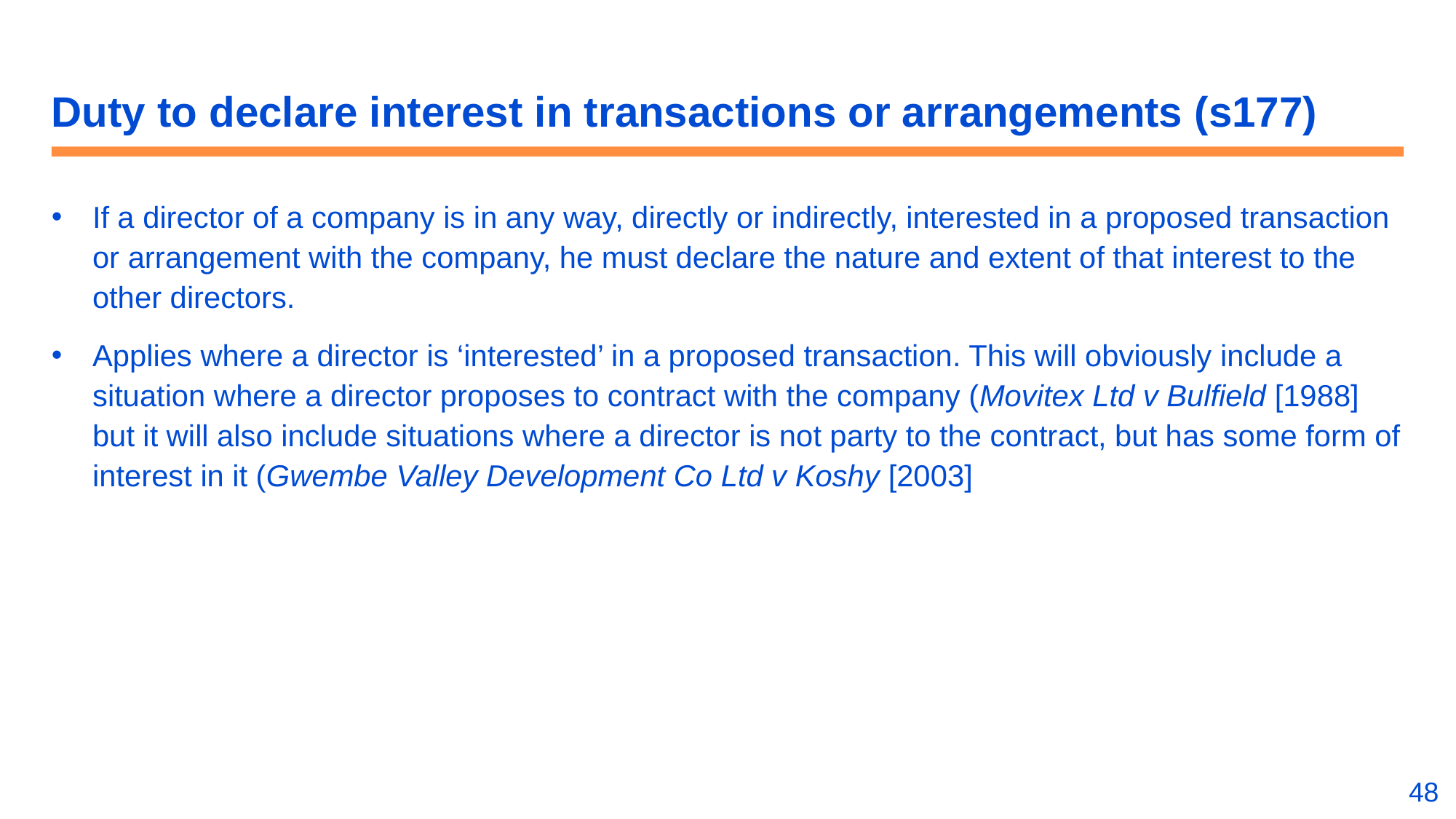

# Duty to declare interest in transactions or arrangements (s177)
If a director of a company is in any way, directly or indirectly, interested in a proposed transaction or arrangement with the company, he must declare the nature and extent of that interest to the other directors.
Applies where a director is ‘interested’ in a proposed transaction. This will obviously include a situation where a director proposes to contract with the company (Movitex Ltd v Bulfield [1988] but it will also include situations where a director is not party to the contract, but has some form of interest in it (Gwembe Valley Development Co Ltd v Koshy [2003]